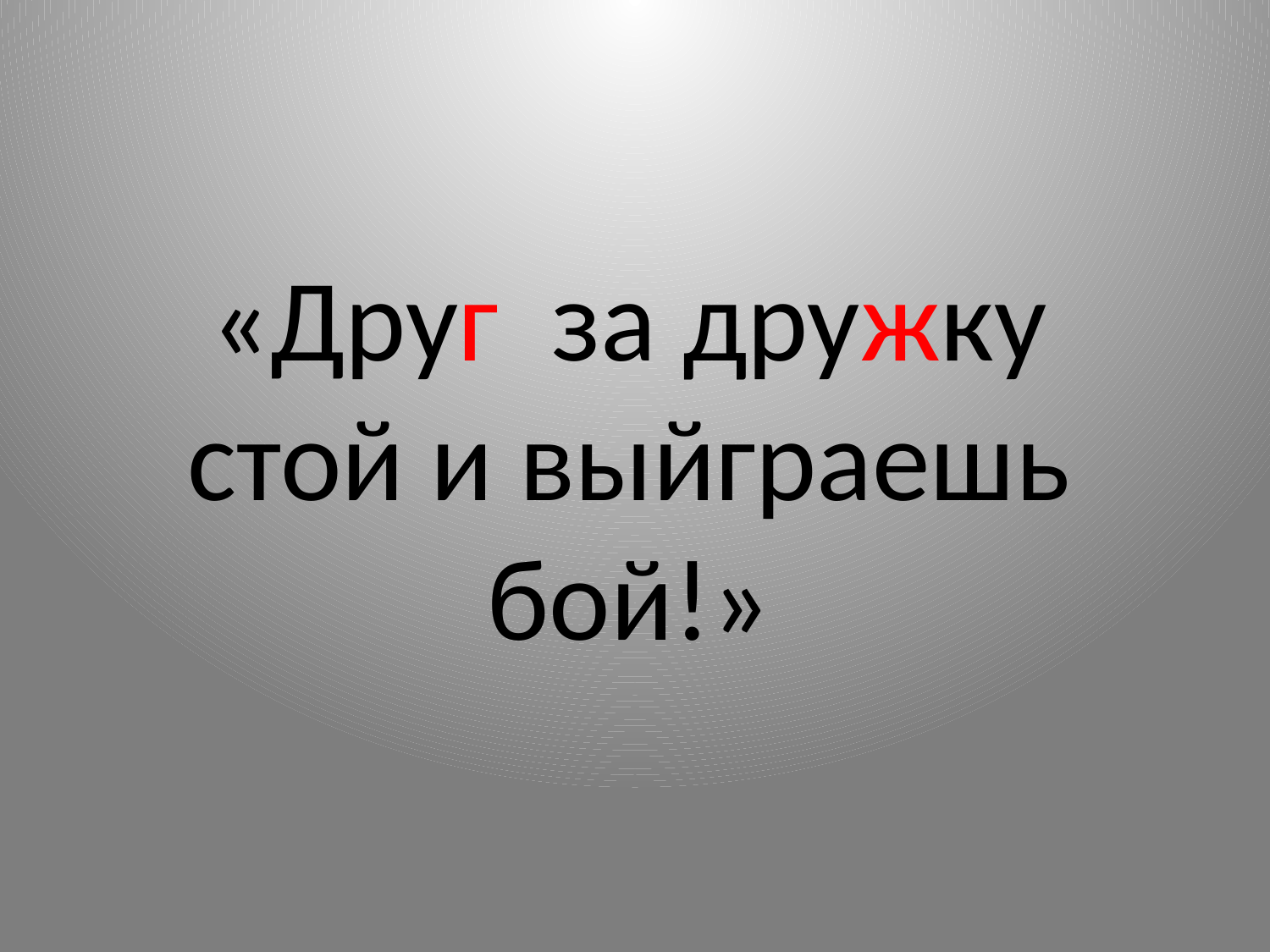

«Друг  за дружку стой и выйграешь бой!»